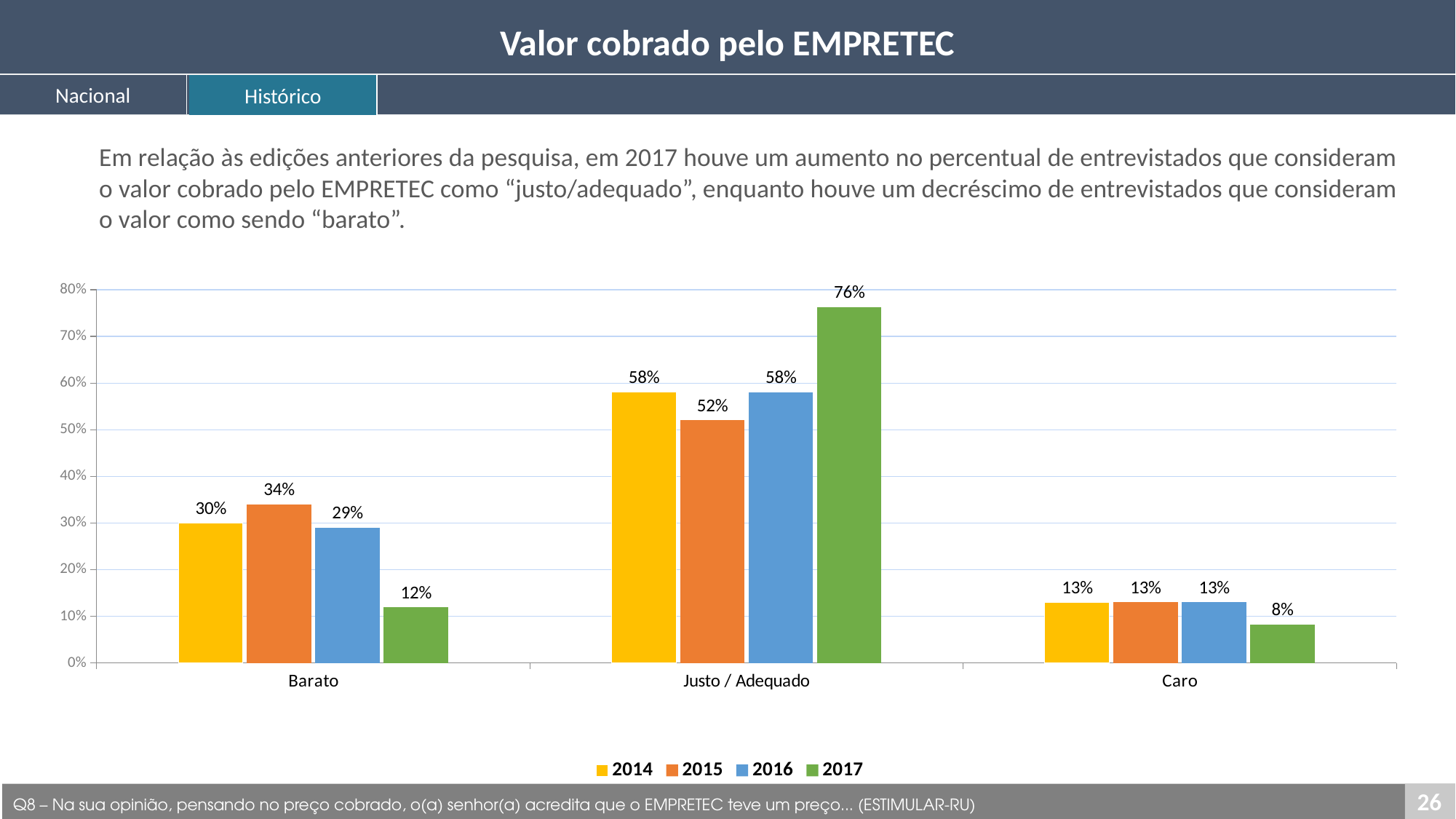

Valor cobrado pelo EMPRETEC
Nacional
Histórico
Em relação às edições anteriores da pesquisa, em 2017 houve um aumento no percentual de entrevistados que consideram o valor cobrado pelo EMPRETEC como “justo/adequado”, enquanto houve um decréscimo de entrevistados que consideram o valor como sendo “barato”.

### Chart

| Category | 2014 | 2015 | 2016 | 2017 |
|---|---|---|---|---|
| Barato | 0.3 | 0.34 | 0.29 | 0.119 |
| Justo / Adequado | 0.58 | 0.52 | 0.58 | 0.763 |
| Caro | 0.13 | 0.13 | 0.13 | 0.082 |
26

Q8 – Na sua opinião, pensando no preço cobrado, o(a) senhor(a) acredita que o EMPRETEC teve um preço... (ESTIMULAR-RU)